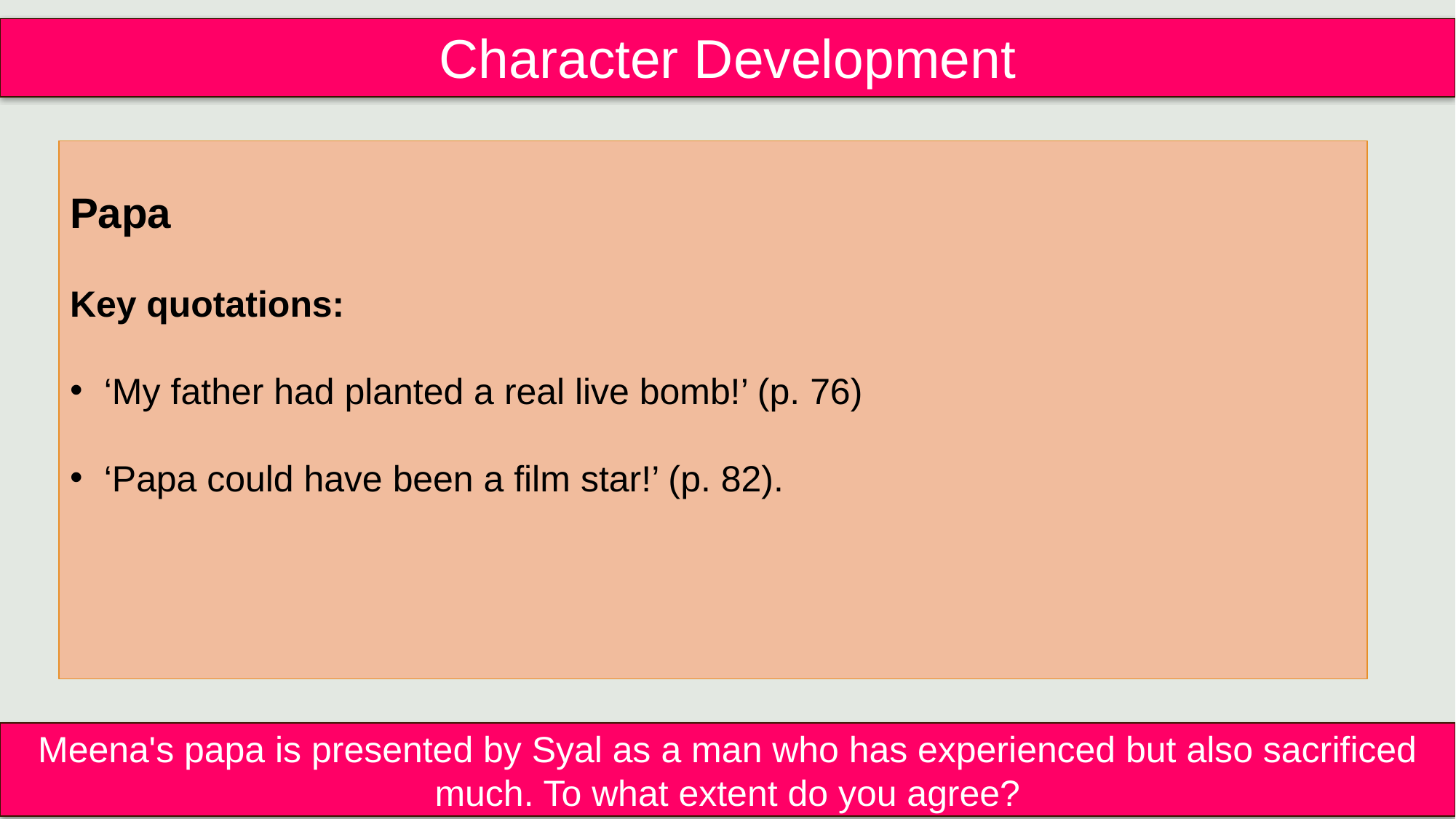

Character Development

Papa

Key quotations:

‘My father had planted a real live bomb!’ (p. 76)

‘Papa could have been a film star!’ (p. 82).

Meena's papa is presented by Syal as a man who has experienced but also sacrificed much. To what extent do you agree?